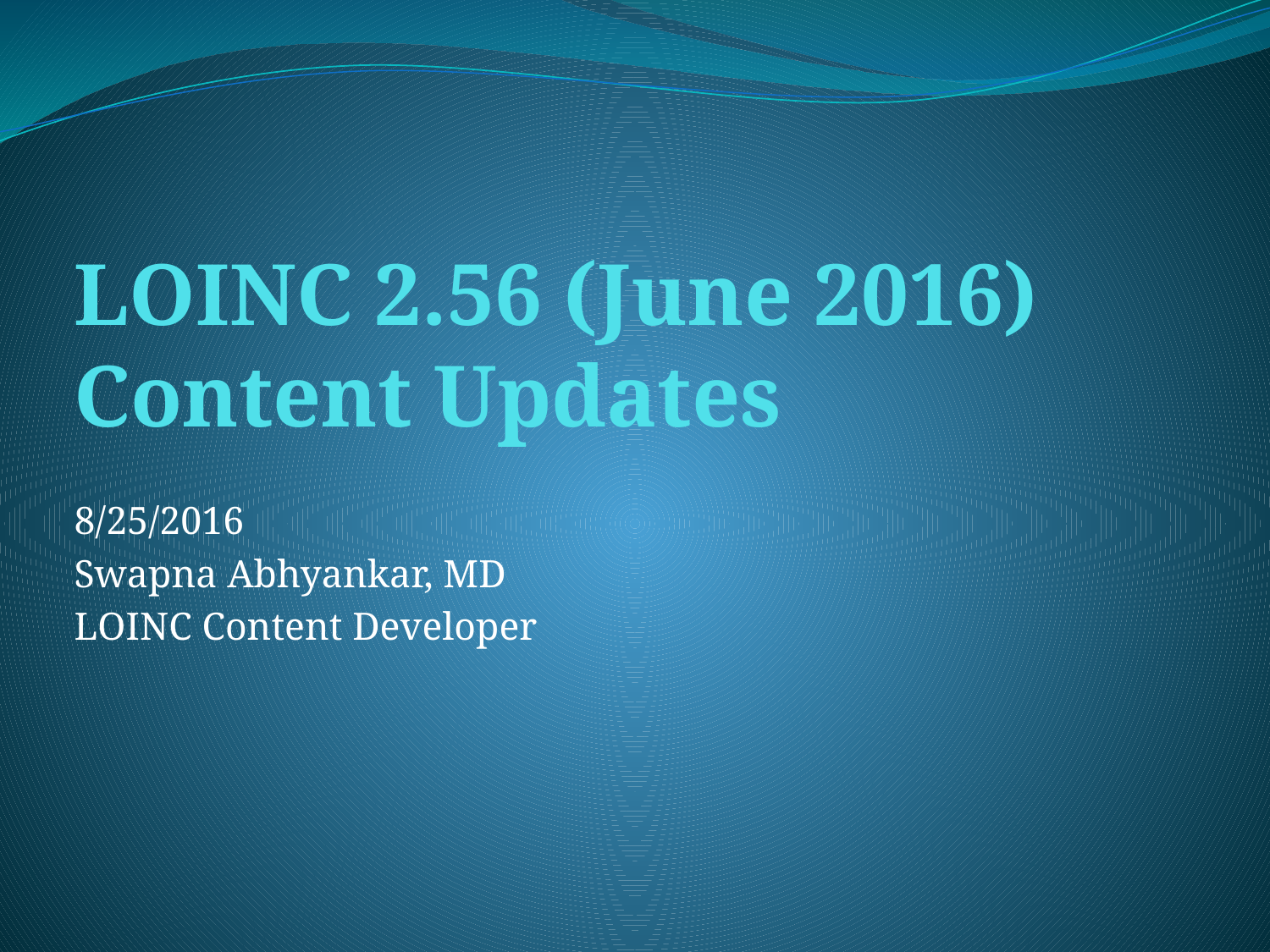

# LOINC 2.56 (June 2016) Content Updates
8/25/2016
Swapna Abhyankar, MD
LOINC Content Developer